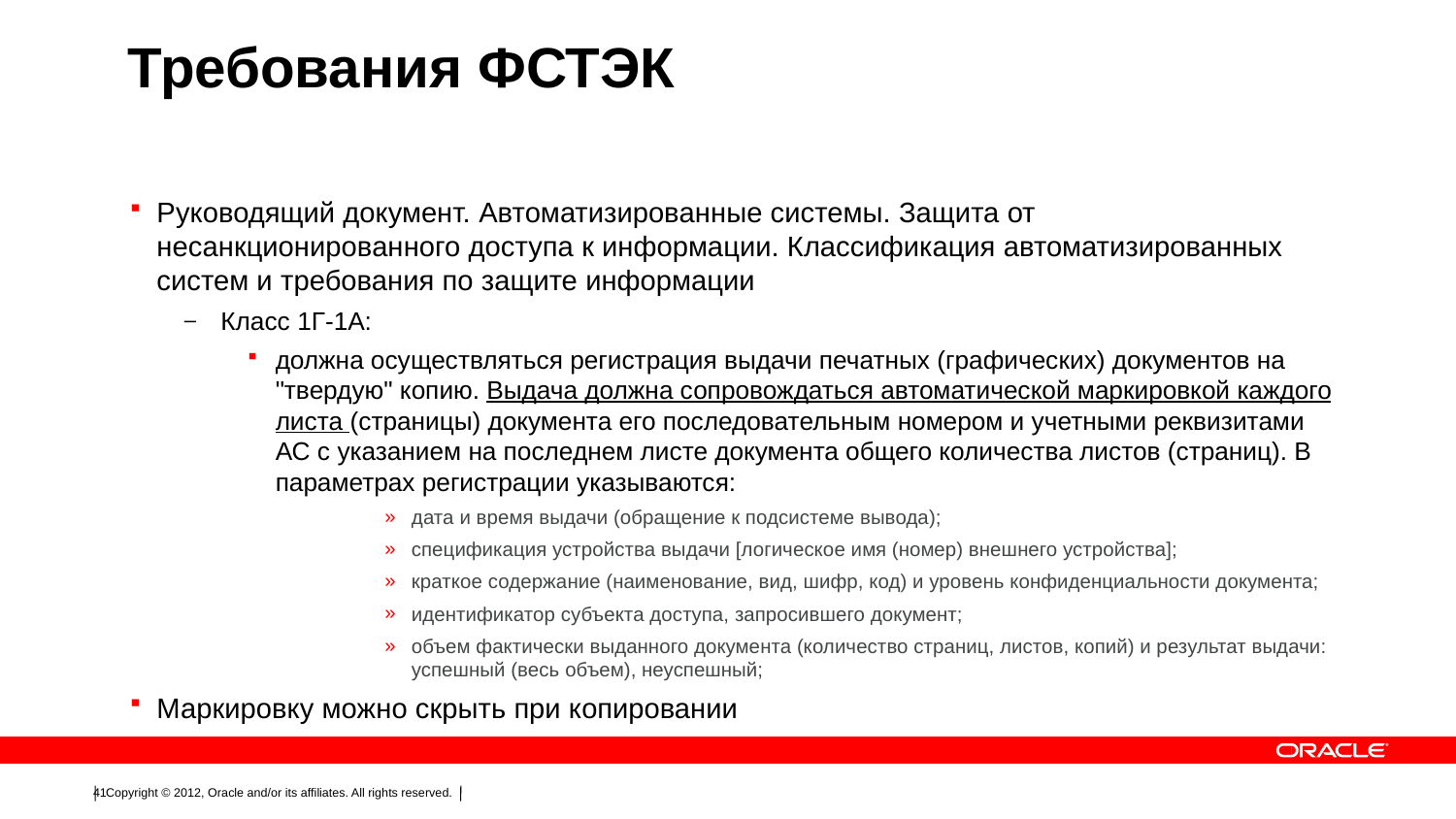

# Требования ФСТЭК
Руководящий документ. Автоматизированные системы. Защита от несанкционированного доступа к информации. Классификация автоматизированных систем и требования по защите информации
Класс 1Г-1А:
должна осуществляться регистрация выдачи печатных (графических) документов на "твердую" копию. Выдача должна сопровождаться автоматической маркировкой каждого листа (страницы) документа его последовательным номером и учетными реквизитами АС с указанием на последнем листе документа общего количества листов (страниц). В параметрах регистрации указываются:
дата и время выдачи (обращение к подсистеме вывода);
спецификация устройства выдачи [логическое имя (номер) внешнего устройства];
краткое содержание (наименование, вид, шифр, код) и уровень конфиденциальности документа;
идентификатор субъекта доступа, запросившего документ;
объем фактически выданного документа (количество страниц, листов, копий) и результат выдачи: успешный (весь объем), неуспешный;
Маркировку можно скрыть при копировании